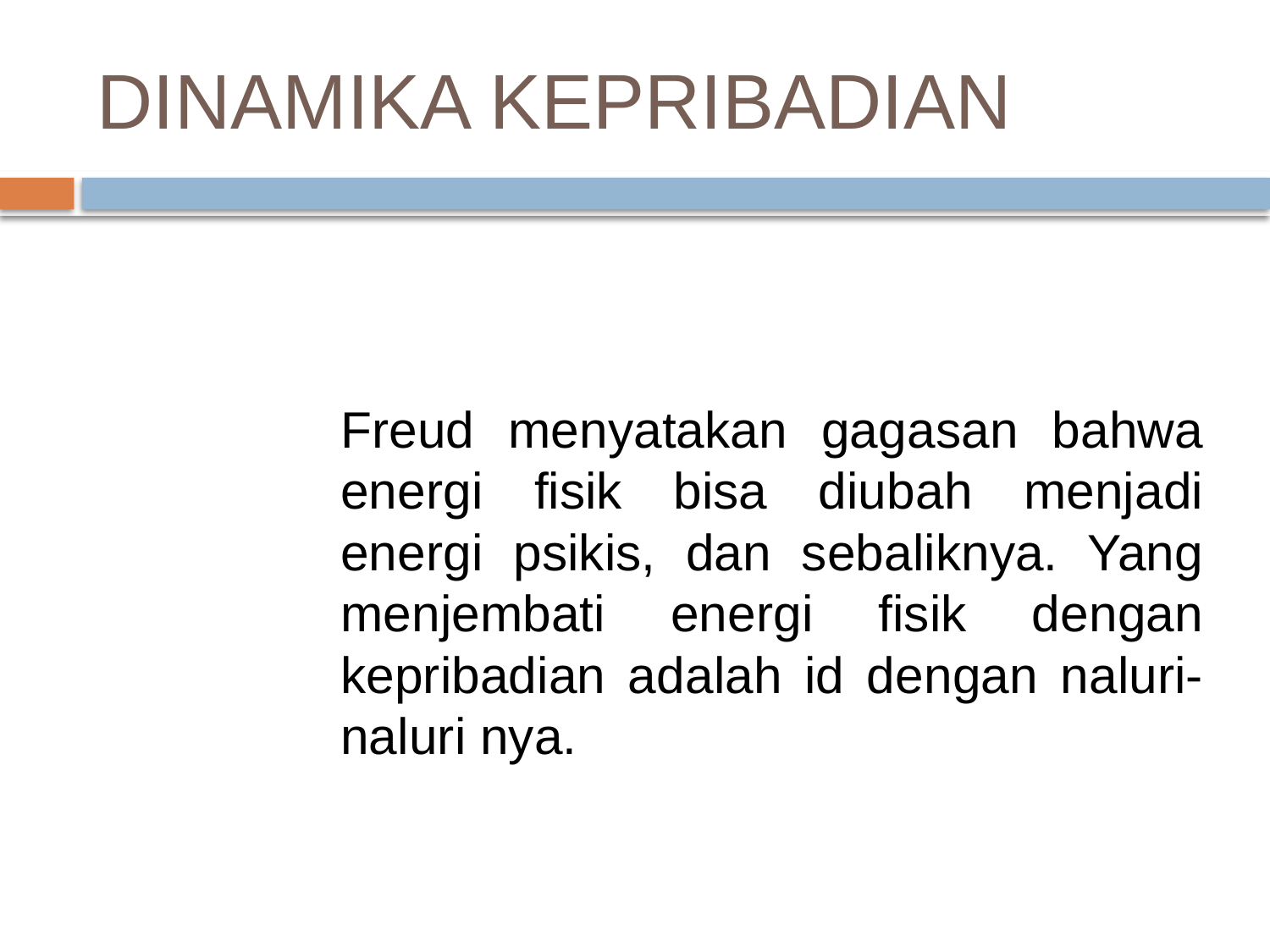

# DINAMIKA KEPRIBADIAN

Freud menyatakan gagasan bahwa energi fisik bisa diubah menjadi energi psikis, dan sebaliknya. Yang menjembati energi fisik dengan kepribadian adalah id dengan naluri-naluri nya.